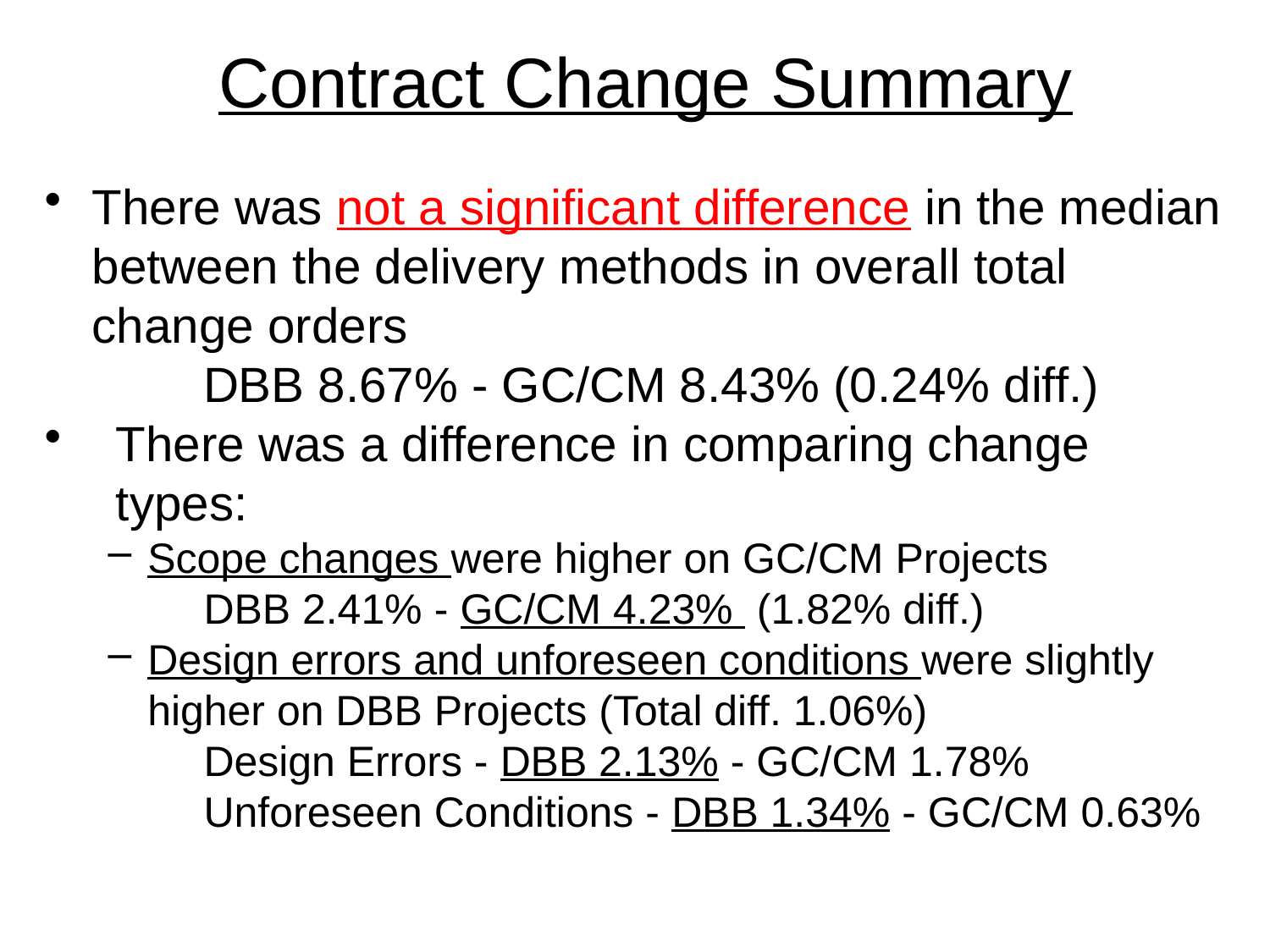

# Contract Change Summary
There was not a significant difference in the median between the delivery methods in overall total change orders
DBB 8.67% - GC/CM 8.43% (0.24% diff.)
There was a difference in comparing change types:
Scope changes were higher on GC/CM Projects
DBB 2.41% - GC/CM 4.23%  (1.82% diff.)
Design errors and unforeseen conditions were slightly higher on DBB Projects (Total diff. 1.06%)
Design Errors - DBB 2.13% - GC/CM 1.78%
Unforeseen Conditions - DBB 1.34% - GC/CM 0.63%